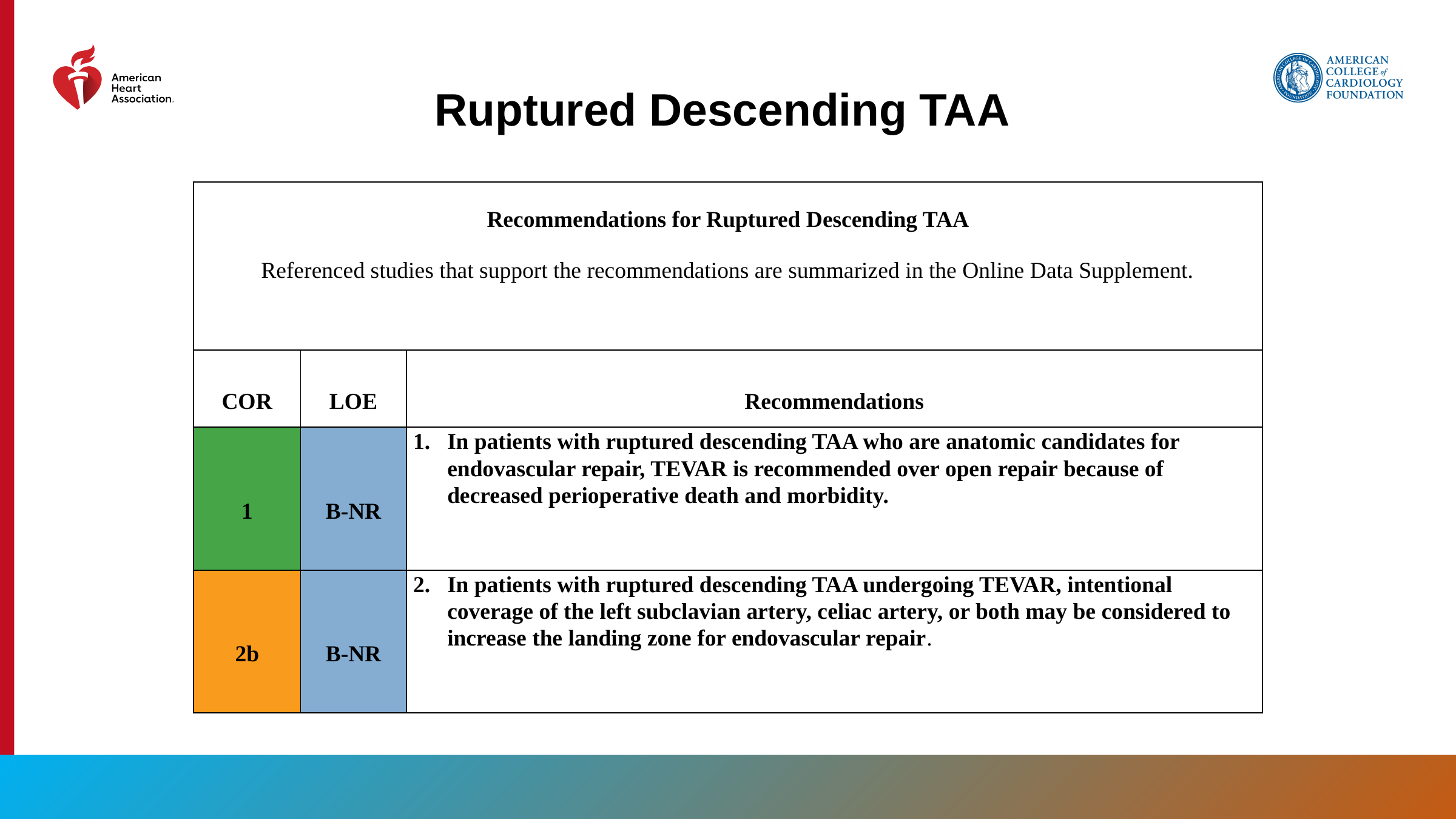

Ruptured Descending TAA
| Recommendations for Ruptured Descending TAA Referenced studies that support the recommendations are summarized in the Online Data Supplement. |  |  |
| --- | --- | --- |
| COR | LOE | Recommendations |
| 1 | B-NR | In patients with ruptured descending TAA who are anatomic candidates for endovascular repair, TEVAR is recommended over open repair because of decreased perioperative death and morbidity. |
| 2b | B-NR | In patients with ruptured descending TAA undergoing TEVAR, intentional coverage of the left subclavian artery, celiac artery, or both may be considered to increase the landing zone for endovascular repair. |
112